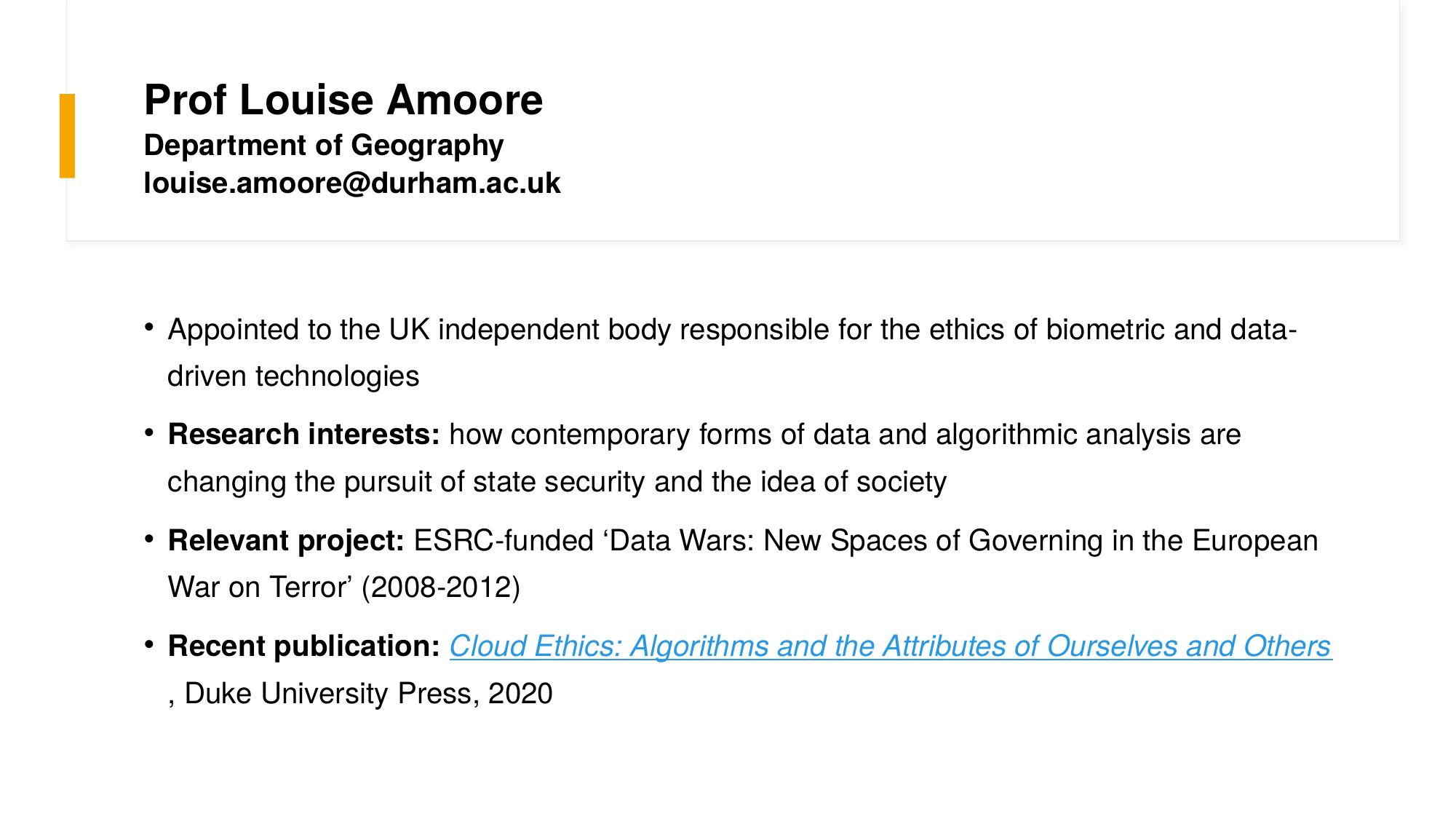

# Prof Louise Amoore Department of Geography louise.amoore@durham.ac.uk
Appointed to the UK independent body responsible for the ethics of biometric and data-driven technologies
Research interests: how contemporary forms of data and algorithmic analysis are changing the pursuit of state security and the idea of society
Relevant project: ESRC-funded ‘Data Wars: New Spaces of Governing in the European War on Terror’ (2008-2012)
Recent publication: Cloud Ethics: Algorithms and the Attributes of Ourselves and Others, Duke University Press, 2020